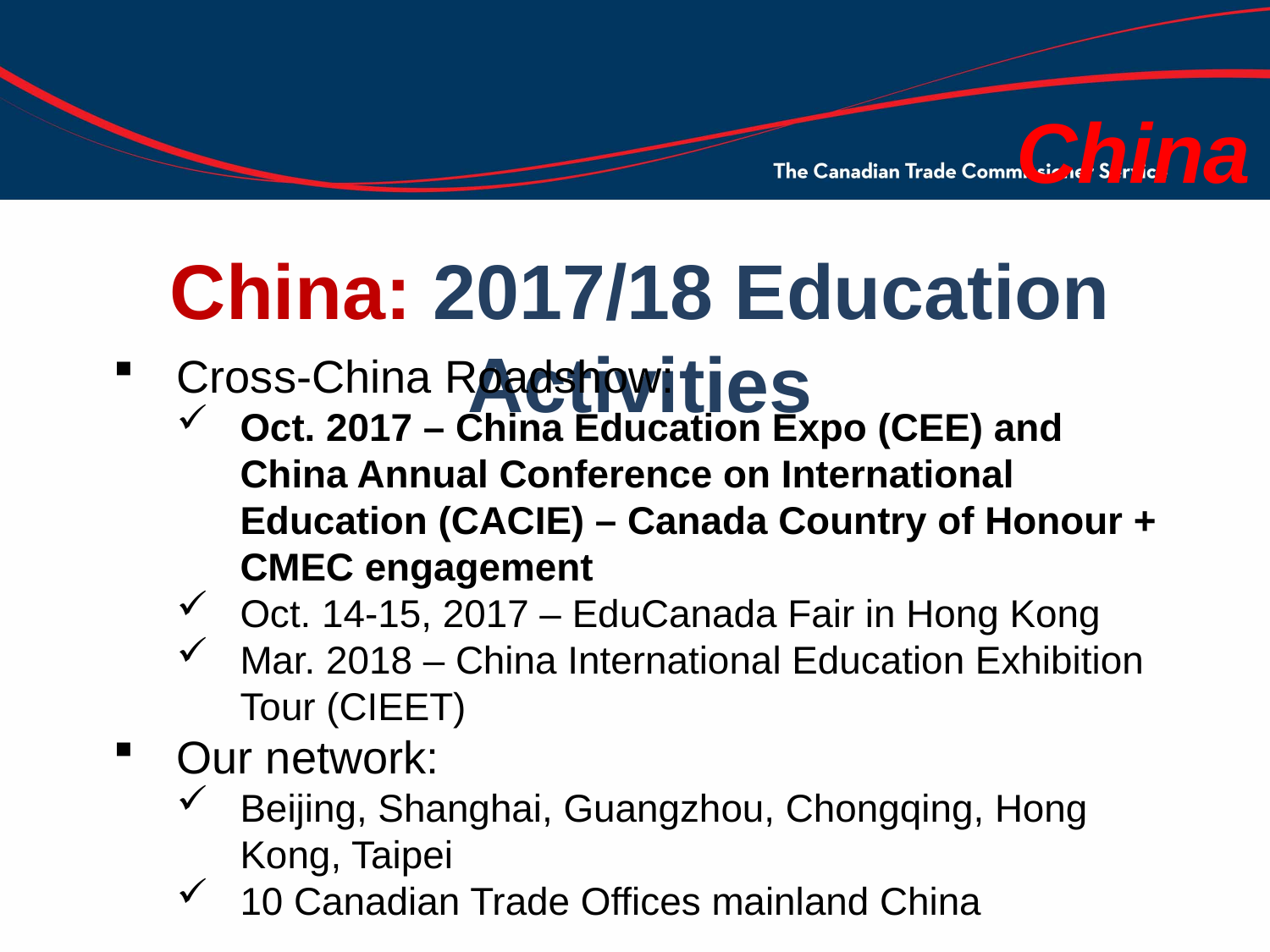

China
# China: 2017/18 Education Activities
Cross-China Roadshow:
Oct. 2017 – China Education Expo (CEE) and China Annual Conference on International Education (CACIE) – Canada Country of Honour + CMEC engagement
Oct. 14-15, 2017 – EduCanada Fair in Hong Kong
Mar. 2018 – China International Education Exhibition Tour (CIEET)
Our network:
Beijing, Shanghai, Guangzhou, Chongqing, Hong Kong, Taipei
10 Canadian Trade Offices mainland China